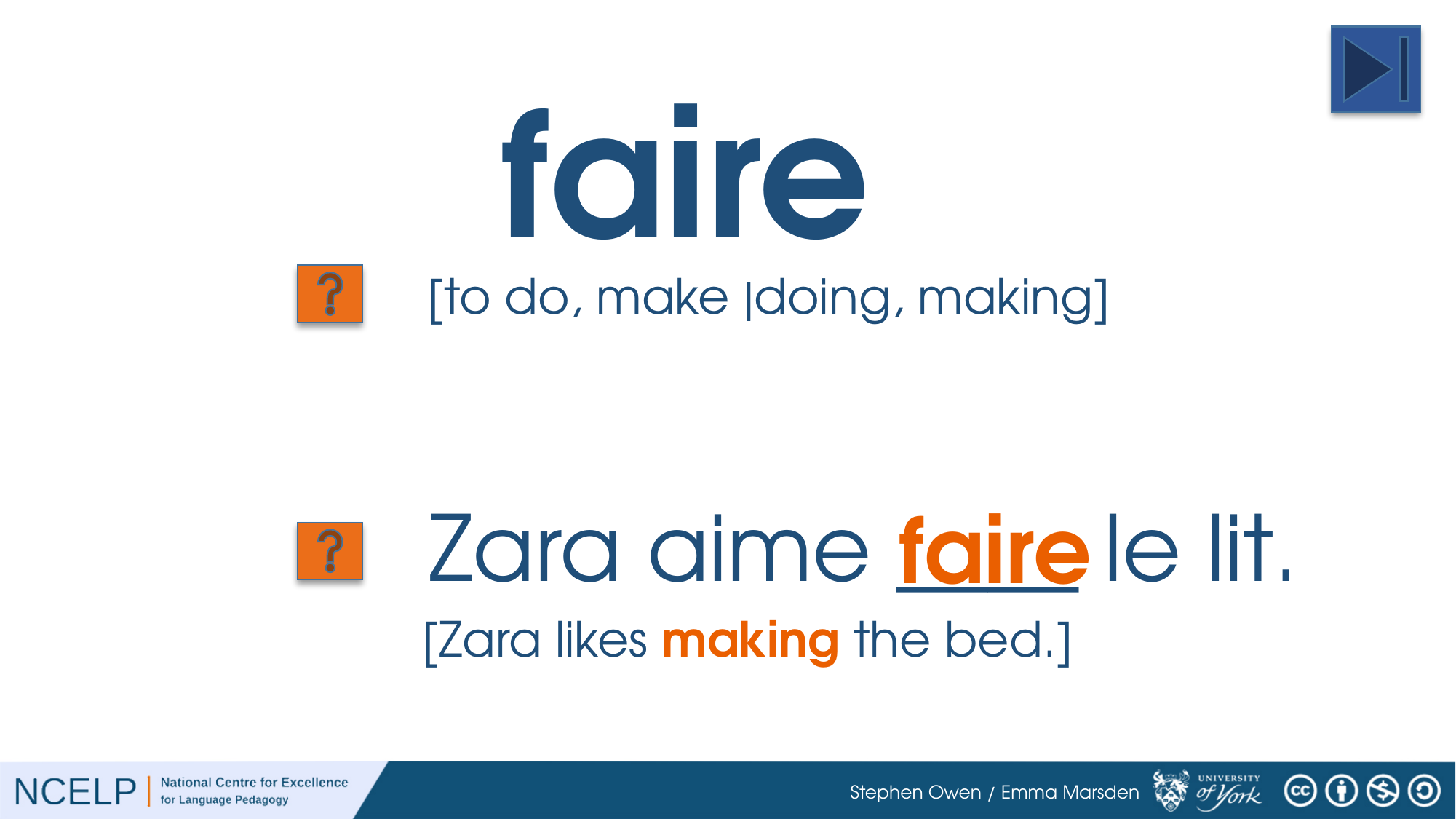

faire
[to do, make |doing, making]

Zara aime ____ le lit.
faire

[Zara likes making the bed.]
Stephen Owen / Emma Marsden